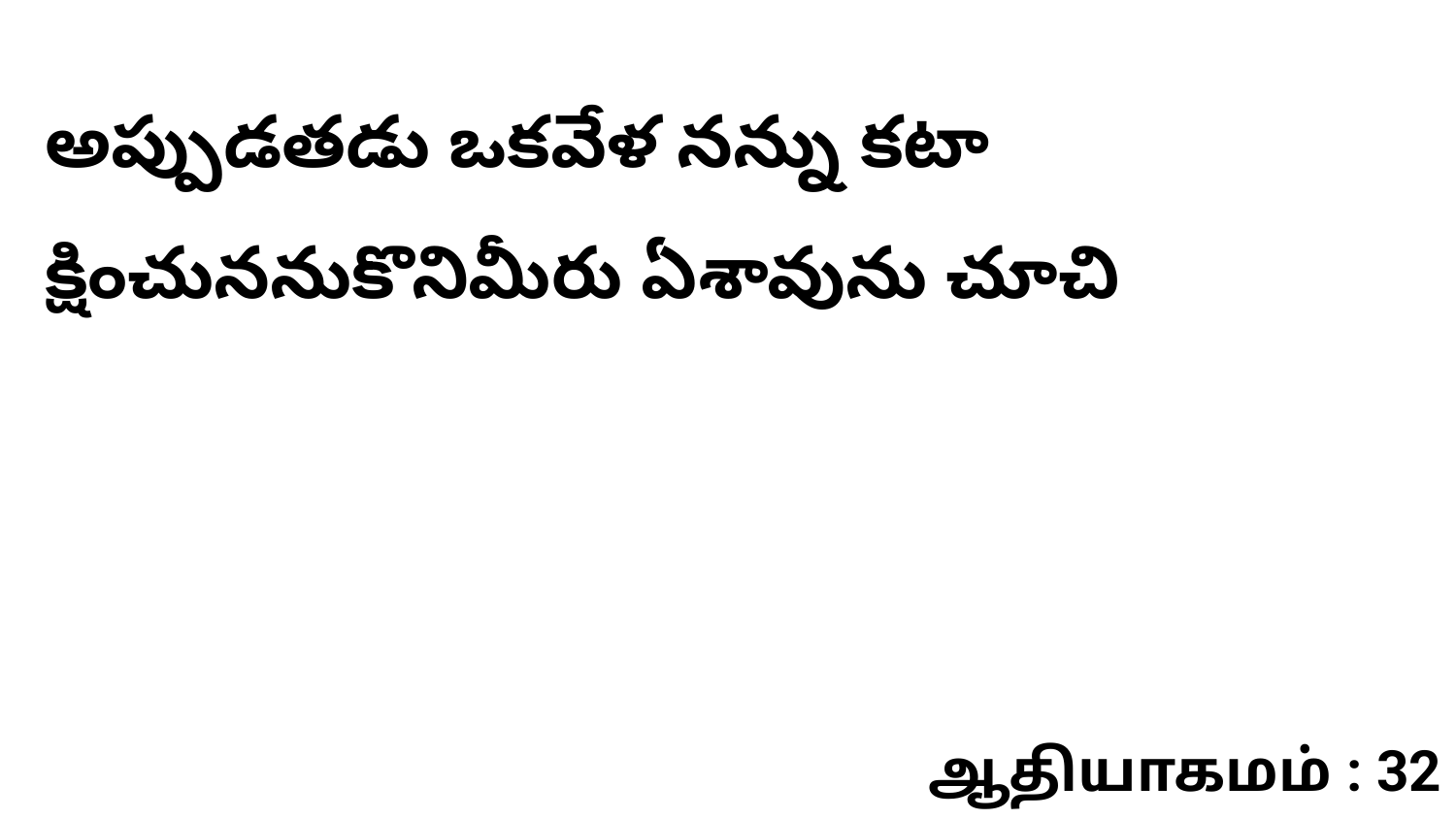

అప్పుడతడు ఒకవేళ నన్ను కటా క్షించుననుకొనిమీరు ఏశావును చూచి
ஆதியாகமம் : 32